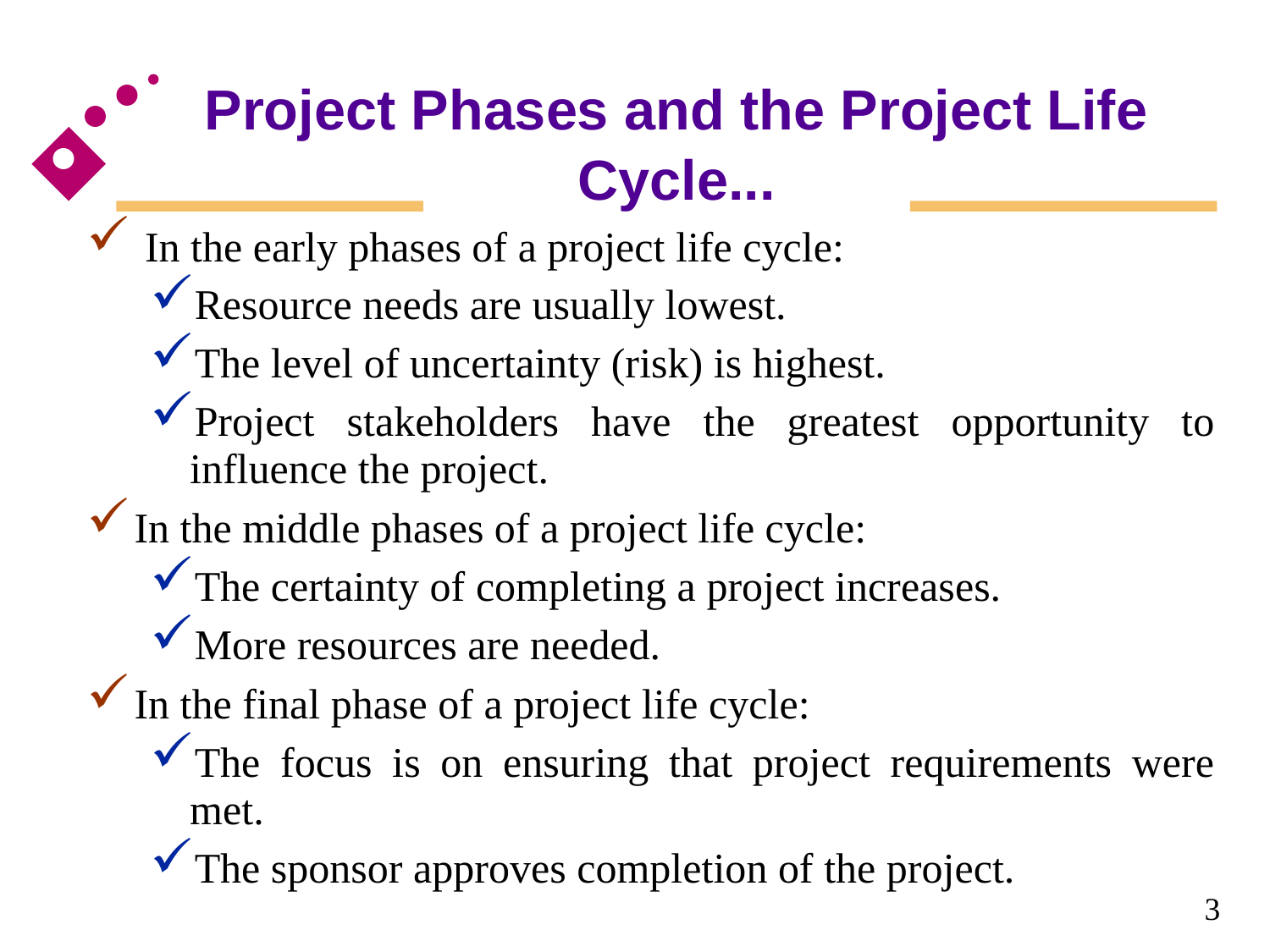

# Project Phases and the Project Life Cycle...
 In the early phases of a project life cycle:
Resource needs are usually lowest.
The level of uncertainty (risk) is highest.
Project stakeholders have the greatest opportunity to influence the project.
In the middle phases of a project life cycle:
The certainty of completing a project increases.
More resources are needed.
In the final phase of a project life cycle:
The focus is on ensuring that project requirements were met.
The sponsor approves completion of the project.

3